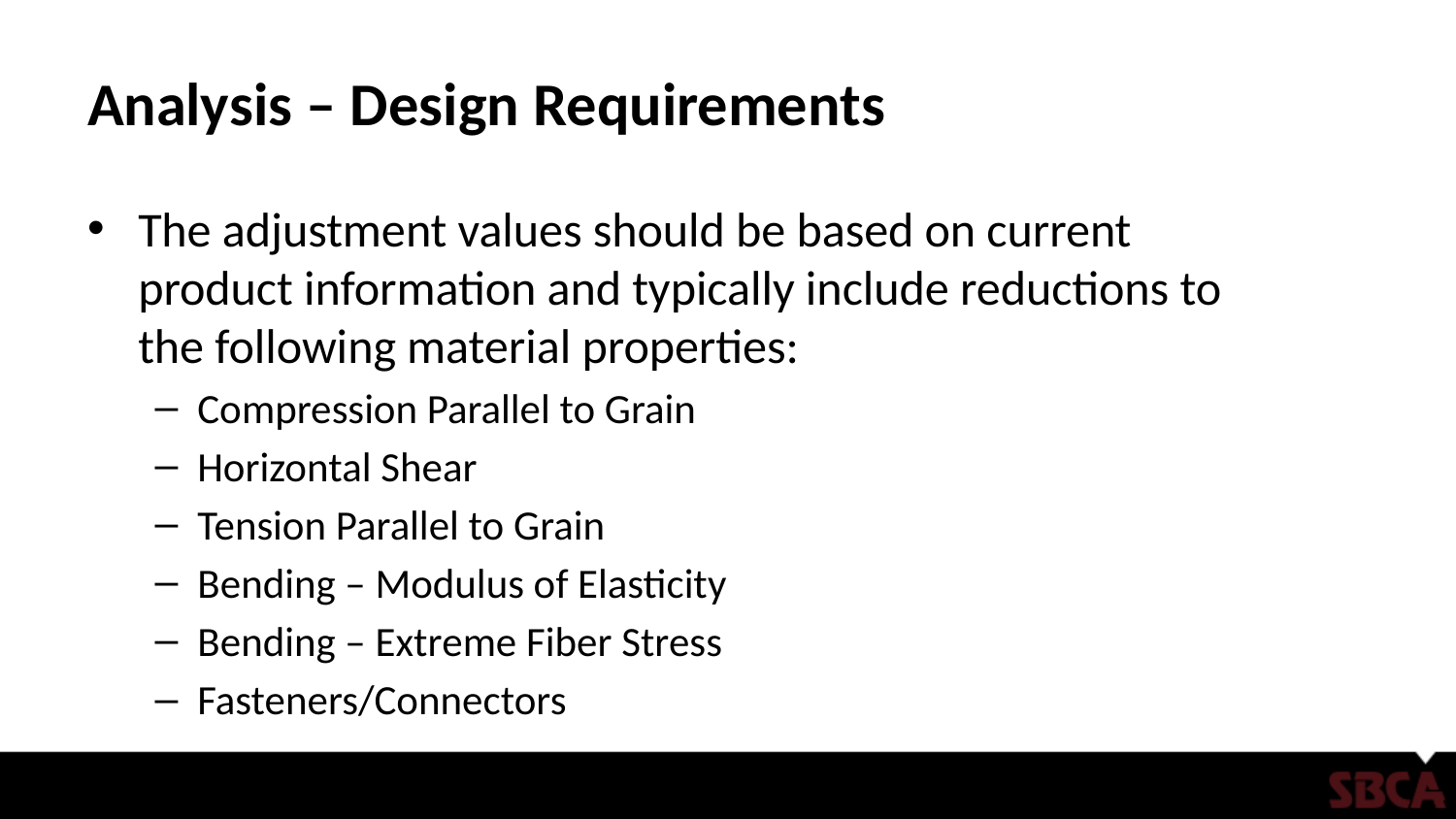

# Analysis – Design Requirements
The adjustment values should be based on current product information and typically include reductions to the following material properties:
Compression Parallel to Grain
Horizontal Shear
Tension Parallel to Grain
Bending – Modulus of Elasticity
Bending – Extreme Fiber Stress
Fasteners/Connectors